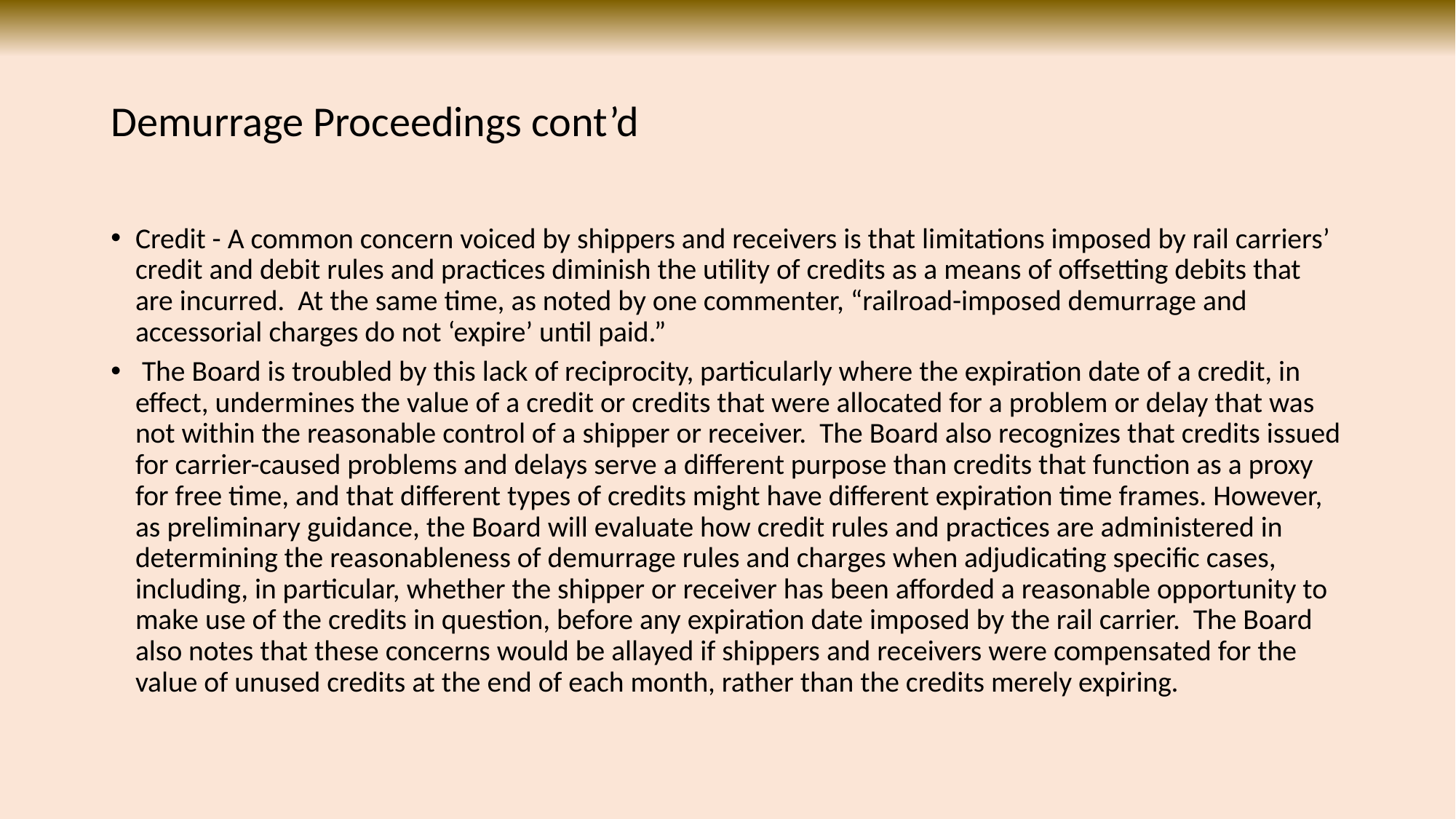

# Demurrage Proceedings cont’d
Credit - A common concern voiced by shippers and receivers is that limitations imposed by rail carriers’ credit and debit rules and practices diminish the utility of credits as a means of offsetting debits that are incurred.  At the same time, as noted by one commenter, “railroad-imposed demurrage and accessorial charges do not ‘expire’ until paid.”
 The Board is troubled by this lack of reciprocity, particularly where the expiration date of a credit, in effect, undermines the value of a credit or credits that were allocated for a problem or delay that was not within the reasonable control of a shipper or receiver.  The Board also recognizes that credits issued for carrier-caused problems and delays serve a different purpose than credits that function as a proxy for free time, and that different types of credits might have different expiration time frames. However, as preliminary guidance, the Board will evaluate how credit rules and practices are administered in determining the reasonableness of demurrage rules and charges when adjudicating specific cases, including, in particular, whether the shipper or receiver has been afforded a reasonable opportunity to make use of the credits in question, before any expiration date imposed by the rail carrier.  The Board also notes that these concerns would be allayed if shippers and receivers were compensated for the value of unused credits at the end of each month, rather than the credits merely expiring.